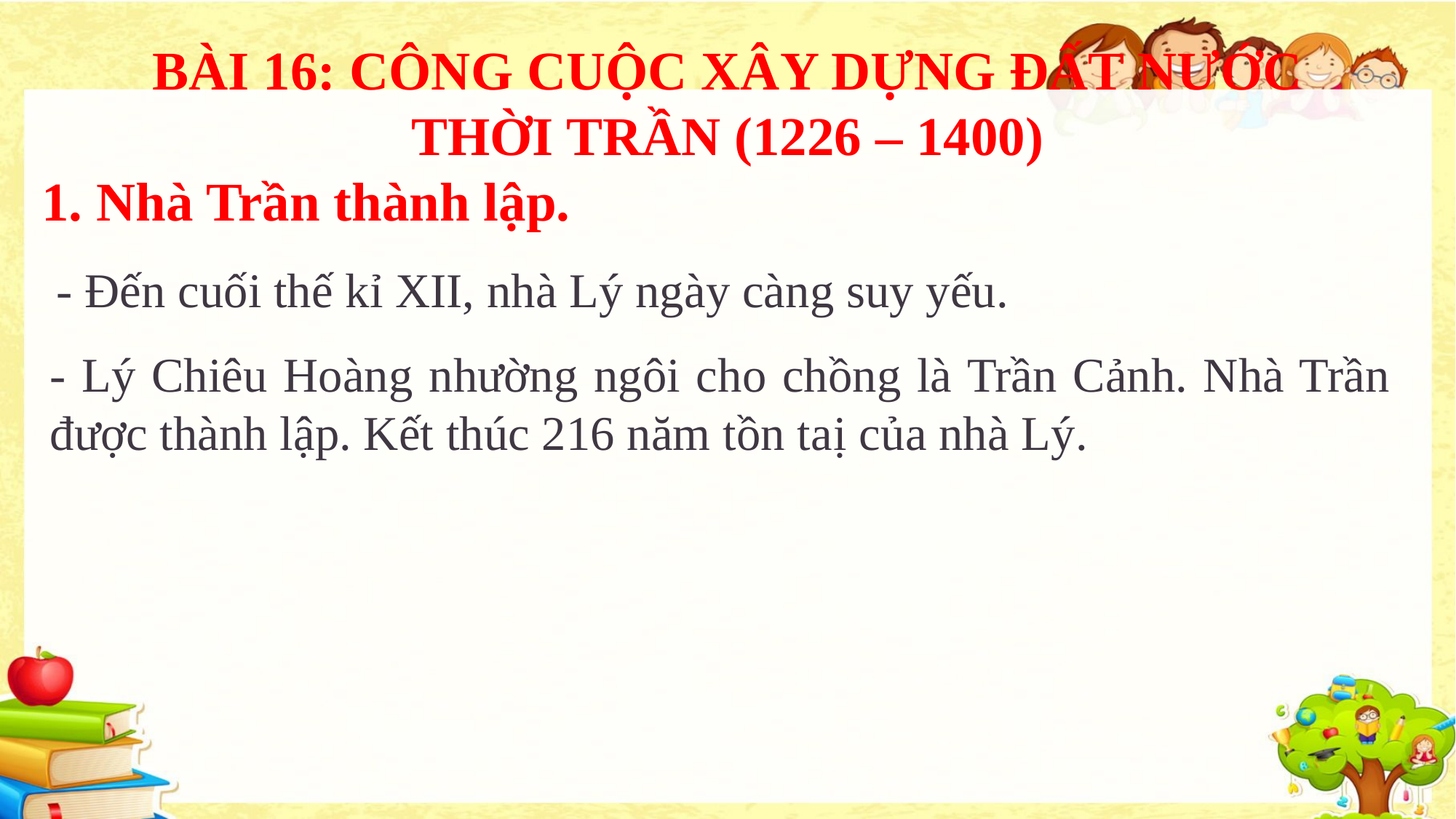

BÀI 16: CÔNG CUỘC XÂY DỰNG ĐẤT NƯỚC THỜI TRẦN (1226 – 1400)
1. Nhà Trần thành lập.
- Đến cuối thế kỉ XII, nhà Lý ngày càng suy yếu.
- Lý Chiêu Hoàng nhường ngôi cho chồng là Trần Cảnh. Nhà Trần được thành lập. Kết thúc 216 năm tồn taị của nhà Lý.